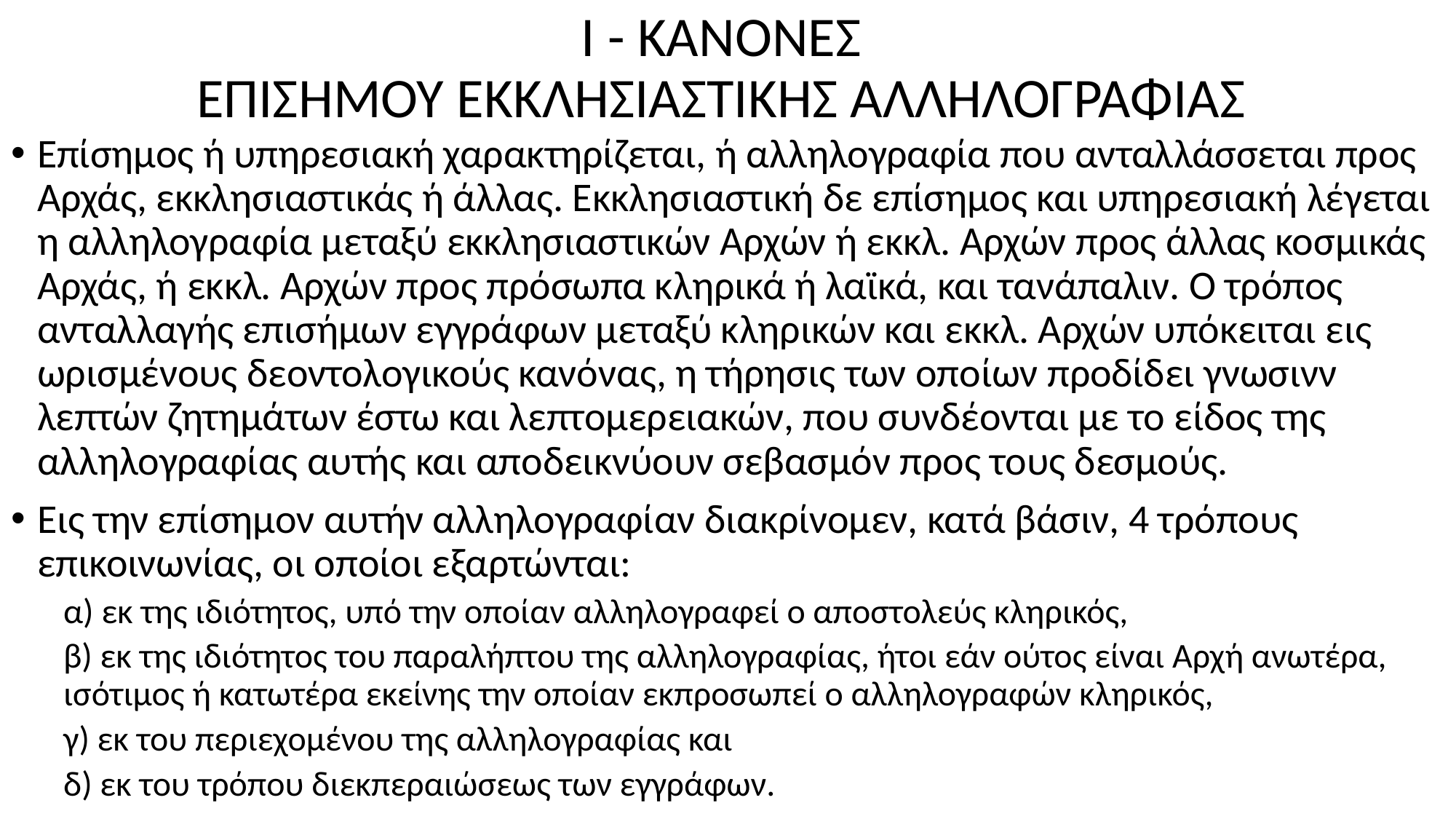

# I - ΚΑΝΟΝΕΣ ΕΠΙΣΗΜΟΥ ΕΚΚΛΗΣΙΑΣΤΙΚΗΣ ΑΛΛΗΛΟΓΡΑΦΙΑΣ
Επίσημος ή υπηρεσιακή χαρακτηρίζεται, ή αλληλογραφία που ανταλλάσσεται προς Αρχάς, εκκλησιαστικάς ή άλλας. Εκκλησιαστική δε επίσημος και υπηρεσιακή λέγεται η αλληλογραφία μεταξύ εκκλησιαστικών Αρχών ή εκκλ. Αρχών προς άλλας κοσμικάς Αρχάς, ή εκκλ. Αρχών προς πρόσωπα κληρικά ή λαϊκά, και τανάπαλιν. Ο τρόπος ανταλλαγής επισήμων εγγράφων μεταξύ κληρικών και εκκλ. Αρχών υπόκειται εις ωρισμένους δεοντολογικούς κανόνας, η τήρησις των οποίων προδίδει γνωσινν λεπτών ζητημάτων έστω και λεπτομερειακών, που συνδέονται με το είδος της αλληλογραφίας αυτής και αποδεικνύουν σεβασμόν προς τους δεσμούς.
Εις την επίσημον αυτήν αλληλογραφίαν διακρίνομεν, κατά βάσιν, 4 τρόπους επικοινωνίας, οι οποίοι εξαρτώνται:
α) εκ της ιδιότητος, υπό την οποίαν αλληλογραφεί ο αποστολεύς κληρικός,
β) εκ της ιδιότητος του παραλήπτου της αλληλογραφίας, ήτοι εάν ούτος είναι Αρχή ανωτέρα, ισότιμος ή κατωτέρα εκείνης την οποίαν εκπροσωπεί ο αλληλογραφών κληρικός,
γ) εκ του περιεχομένου της αλληλογραφίας και
δ) εκ του τρόπου διεκπεραιώσεως των εγγράφων.